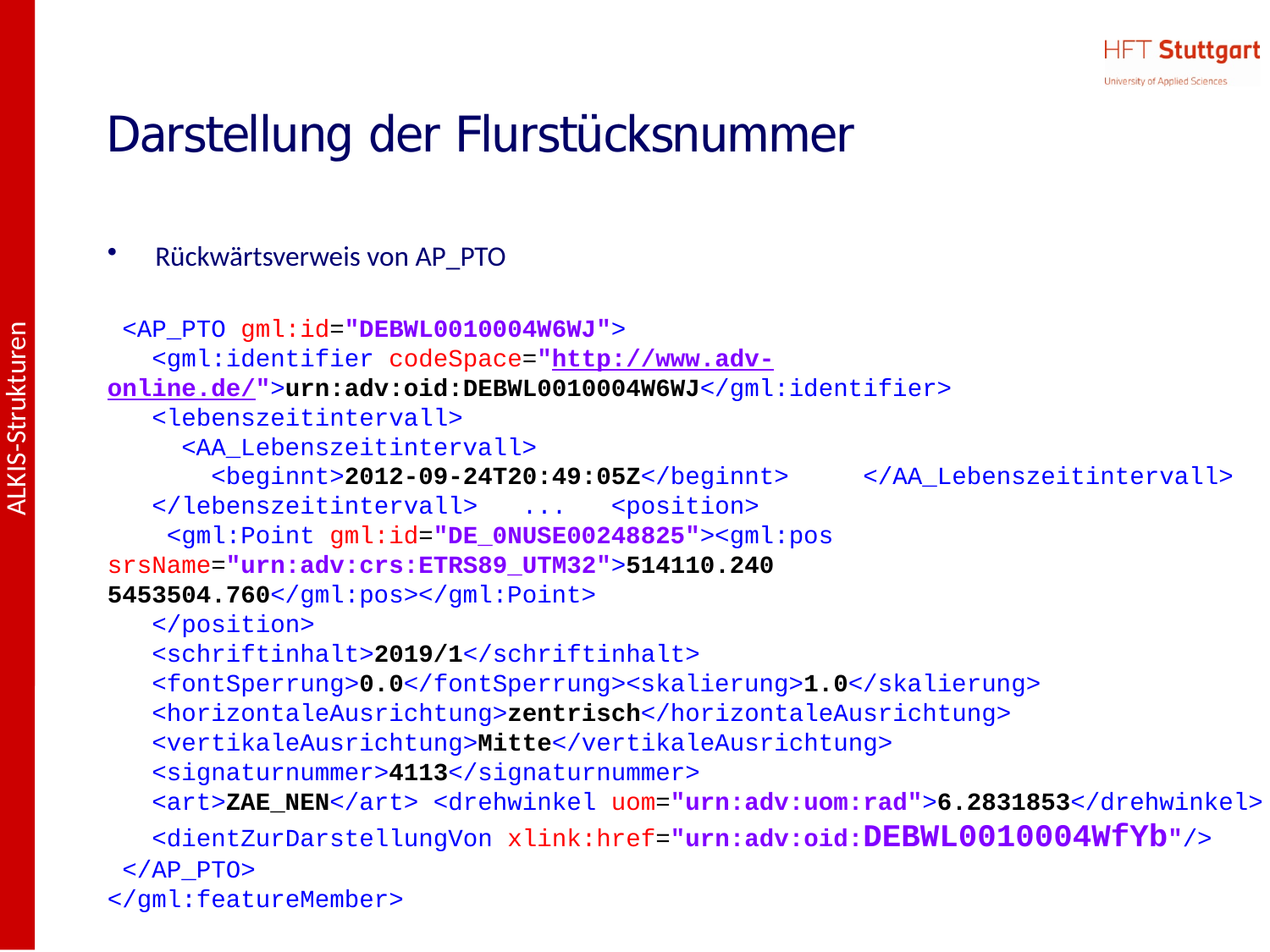

# Darstellung der Flurstücksnummer
Rückwärtsverweis von AP_PTO
 <AP_PTO gml:id="DEBWL0010004W6WJ">
   <gml:identifier codeSpace="http://www.adv-online.de/">urn:adv:oid:DEBWL0010004W6WJ</gml:identifier>
   <lebenszeitintervall>
     <AA_Lebenszeitintervall>
       <beginnt>2012-09-24T20:49:05Z</beginnt>     </AA_Lebenszeitintervall>
   </lebenszeitintervall>   ...   <position>
    <gml:Point gml:id="DE_0NUSE00248825"><gml:pos srsName="urn:adv:crs:ETRS89_UTM32">514110.240 5453504.760</gml:pos></gml:Point>
   </position>
   <schriftinhalt>2019/1</schriftinhalt>
   <fontSperrung>0.0</fontSperrung><skalierung>1.0</skalierung>
   <horizontaleAusrichtung>zentrisch</horizontaleAusrichtung>
   <vertikaleAusrichtung>Mitte</vertikaleAusrichtung>
   <signaturnummer>4113</signaturnummer>
   <art>ZAE_NEN</art> <drehwinkel uom="urn:adv:uom:rad">6.2831853</drehwinkel>
   <dientZurDarstellungVon xlink:href="urn:adv:oid:DEBWL0010004WfYb"/>
 </AP_PTO>
</gml:featureMember>